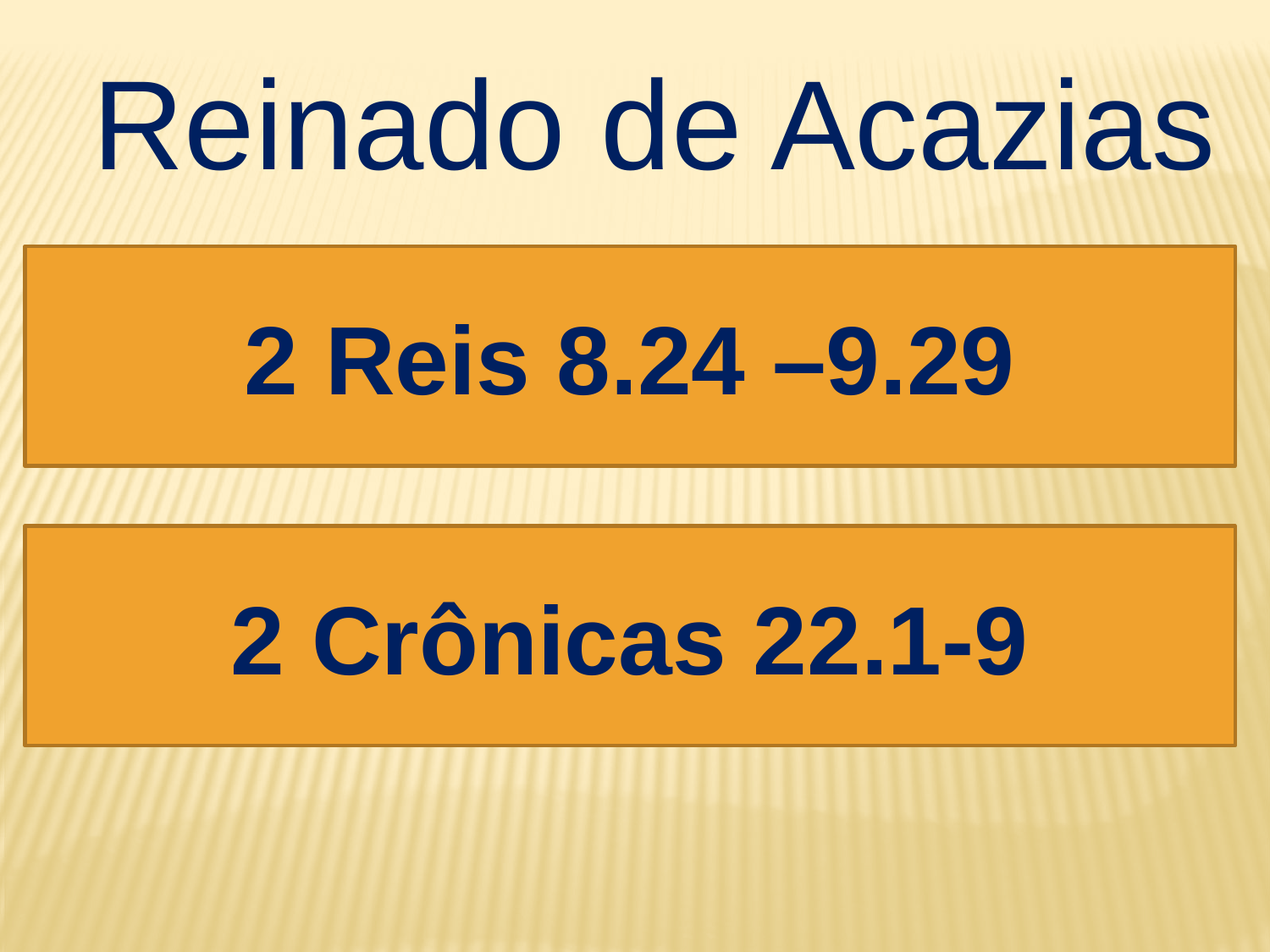

Reinado de Acazias

2 Reis 8.24 –9.29
2 Crônicas 22.1-9